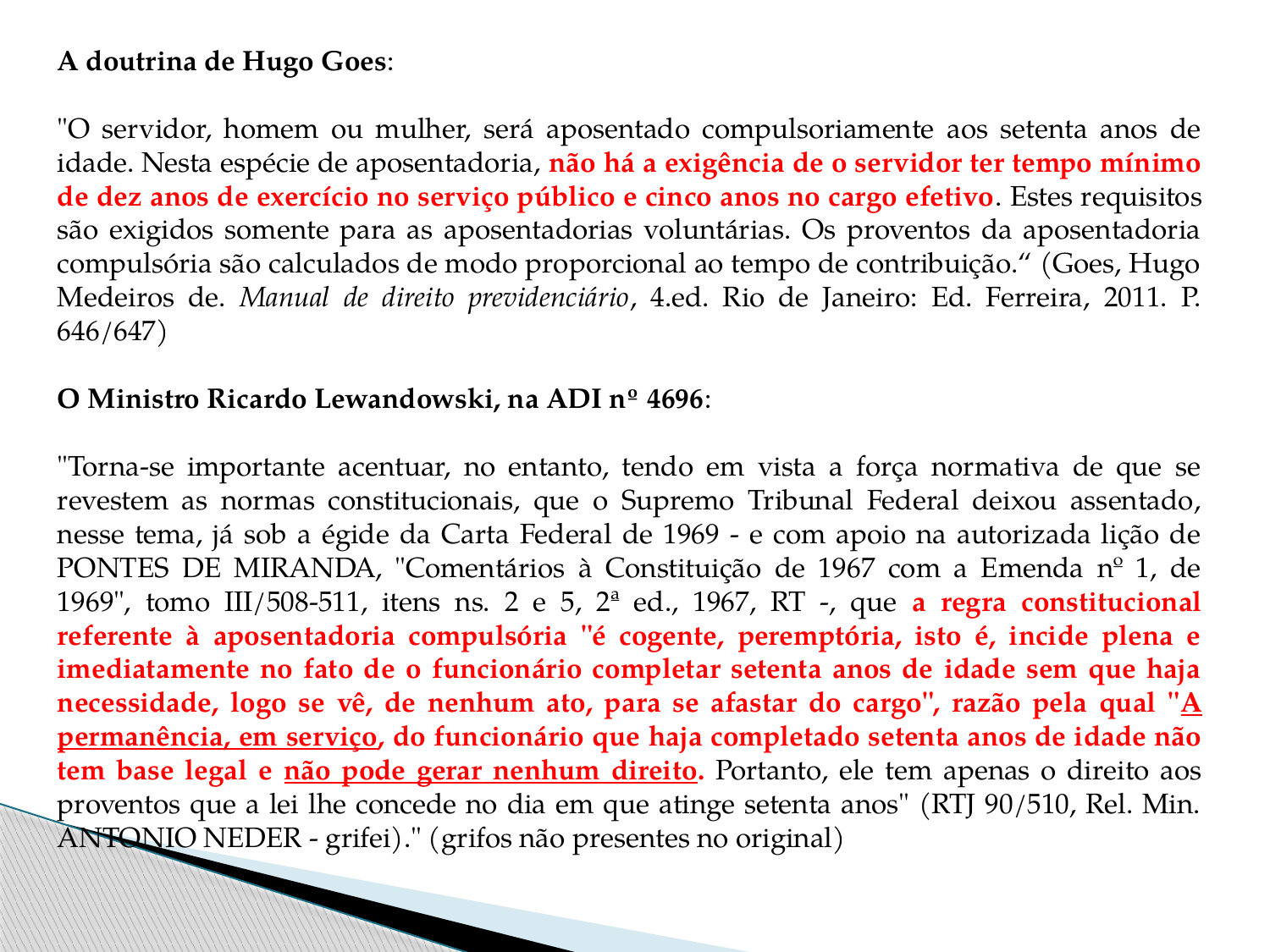

A doutrina de Hugo Goes:

"O servidor, homem ou mulher, será aposentado compulsoriamente aos setenta anos de idade. Nesta espécie de aposentadoria, não há a exigência de o servidor ter tempo mínimo de dez anos de exercício no serviço público e cinco anos no cargo efetivo. Estes requisitos são exigidos somente para as aposentadorias voluntárias. Os proventos da aposentadoria compulsória são calculados de modo proporcional ao tempo de contribuição.“ (Goes, Hugo Medeiros de. Manual de direito previdenciário, 4.ed. Rio de Janeiro: Ed. Ferreira, 2011. P. 646/647)

O Ministro Ricardo Lewandowski, na ADI nº 4696:

"Torna-se importante acentuar, no entanto, tendo em vista a força normativa de que se revestem as normas constitucionais, que o Supremo Tribunal Federal deixou assentado, nesse tema, já sob a égide da Carta Federal de 1969 - e com apoio na autorizada lição de PONTES DE MIRANDA, "Comentários à Constituição de 1967 com a Emenda nº 1, de 1969", tomo III/508-511, itens ns. 2 e 5, 2ª ed., 1967, RT -, que a regra constitucional referente à aposentadoria compulsória "é cogente, peremptória, isto é, incide plena e imediatamente no fato de o funcionário completar setenta anos de idade sem que haja necessidade, logo se vê, de nenhum ato, para se afastar do cargo", razão pela qual "A permanência, em serviço, do funcionário que haja completado setenta anos de idade não tem base legal e não pode gerar nenhum direito. Portanto, ele tem apenas o direito aos proventos que a lei lhe concede no dia em que atinge setenta anos" (RTJ 90/510, Rel. Min. ANTONIO NEDER - grifei)." (grifos não presentes no original)